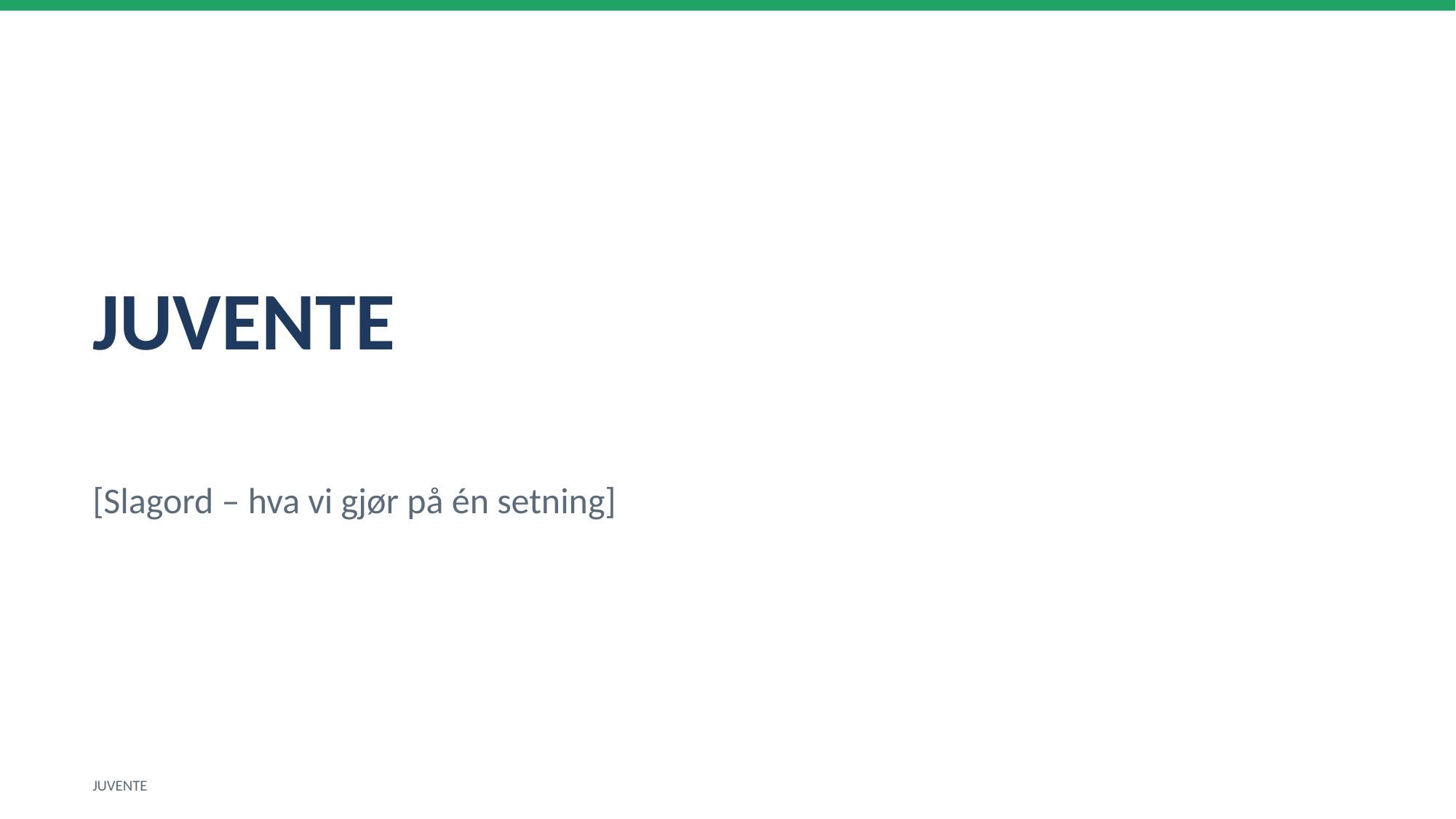

JUVENTE
[Slagord – hva vi gjør på én setning]
JUVENTE